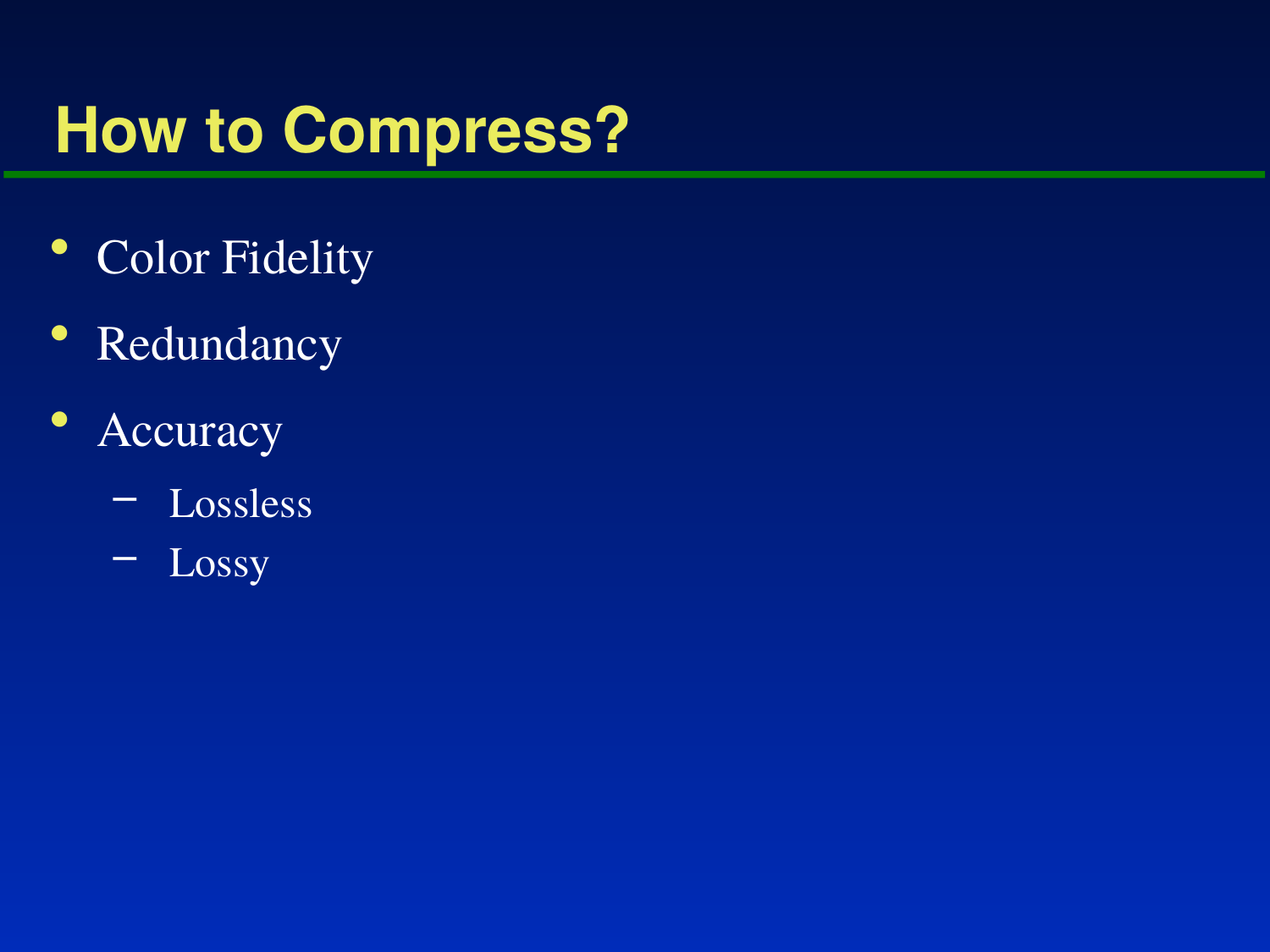

# How to Compress?
Color Fidelity
Redundancy
Accuracy
Lossless
Lossy